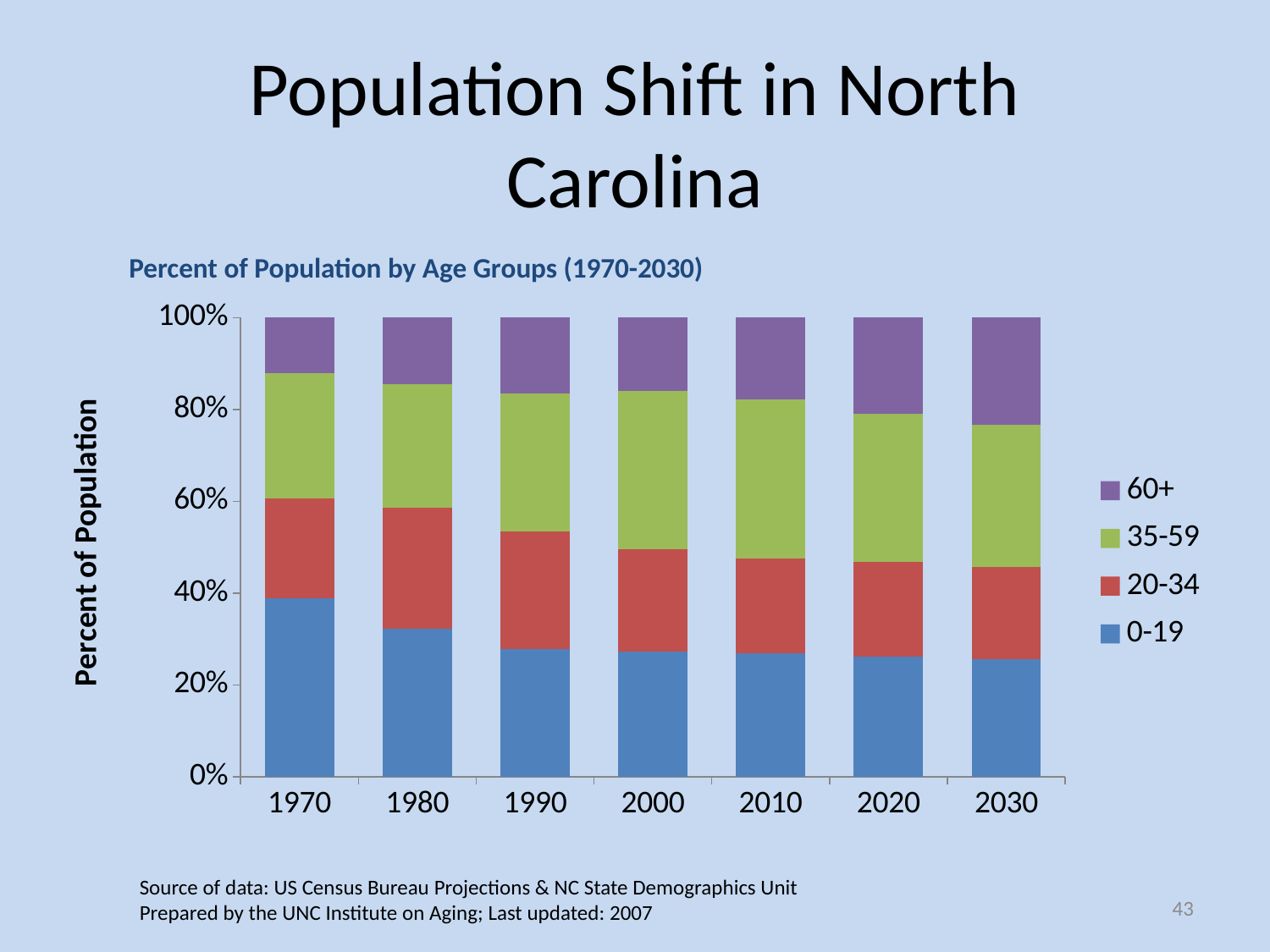

# Population Shift in North Carolina
Percent of Population by Age Groups (1970-2030)

### Chart

| Category | 0-19 | 20-34 | 35-59 | 60+ |
|---|---|---|---|---|
| 1970 | 0.3883000000000005 | 0.21810000000000004 | 0.2733000000000003 | 0.1203 |
| 1980 | 0.32310000000000033 | 0.2624 | 0.2686 | 0.14590000000000017 |
| 1990 | 0.2784000000000003 | 0.25610000000000005 | 0.3007 | 0.1647 |
| 2000 | 0.2725 | 0.2223 | 0.3445000000000001 | 0.1606 |
| 2010 | 0.2688 | 0.2057 | 0.3479000000000003 | 0.17750000000000016 |
| 2020 | 0.2616 | 0.20550000000000004 | 0.3240000000000004 | 0.20890000000000017 |
| 2030 | 0.2565 | 0.2001 | 0.3104000000000004 | 0.23290000000000016 |
Source of data: US Census Bureau Projections & NC State Demographics Unit
Prepared by the UNC Institute on Aging; Last updated: 2007
43